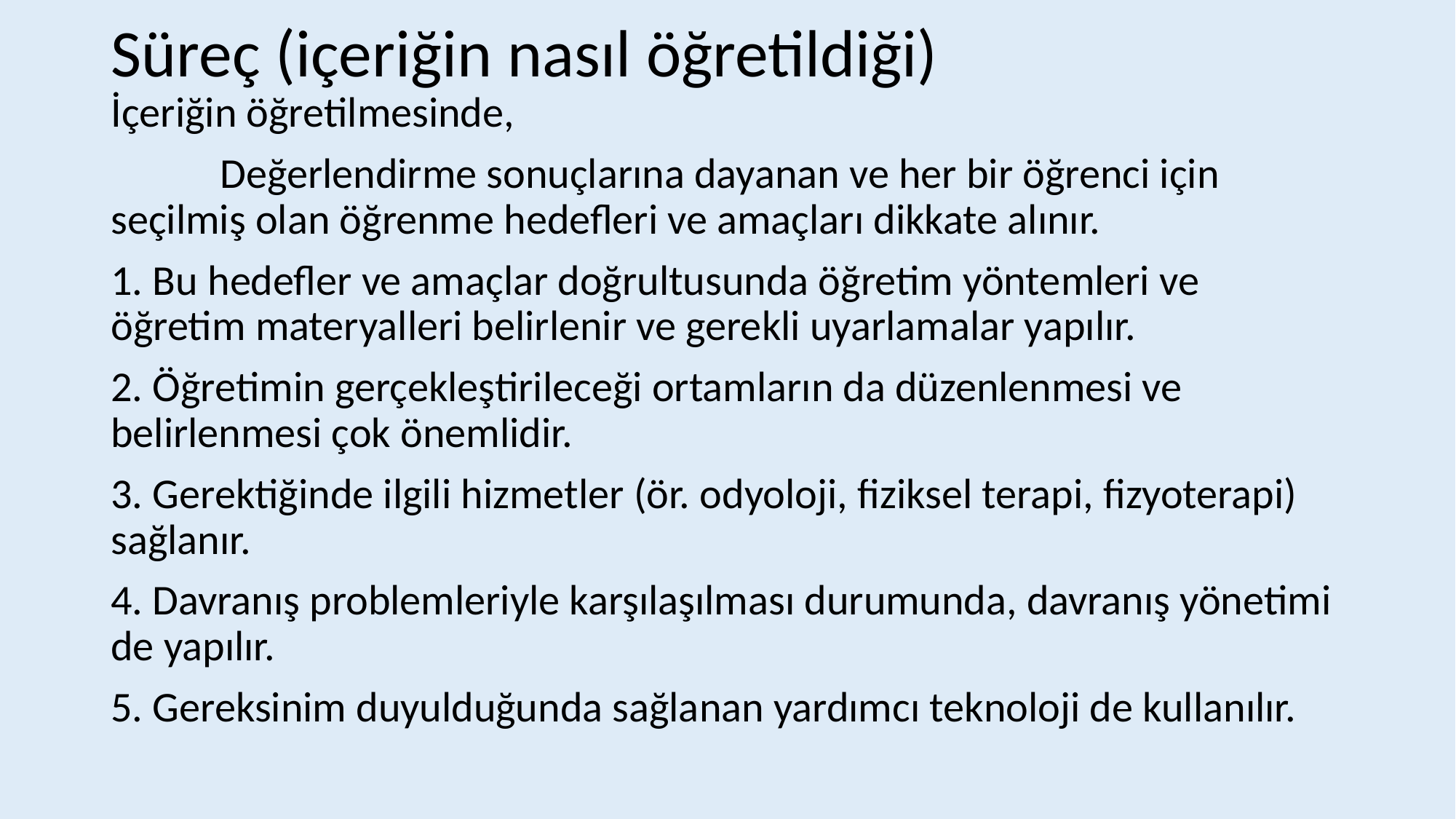

# Süreç (içeriğin nasıl öğretildiği)
İçeriğin öğretilmesinde,
	Değerlendirme sonuçlarına dayanan ve her bir öğrenci için seçilmiş olan öğrenme hedefleri ve amaçları dikkate alınır.
1. Bu hedefler ve amaçlar doğrultusunda öğretim yöntemleri ve öğretim materyalleri belirlenir ve gerekli uyarlamalar yapılır.
2. Öğretimin gerçekleştirileceği ortamların da düzenlenmesi ve belirlenmesi çok önemlidir.
3. Gerektiğinde ilgili hizmetler (ör. odyoloji, fiziksel terapi, fizyoterapi) sağlanır.
4. Davranış problemleriyle karşılaşılması durumunda, davranış yönetimi de yapılır.
5. Gereksinim duyulduğunda sağlanan yardımcı teknoloji de kullanılır.